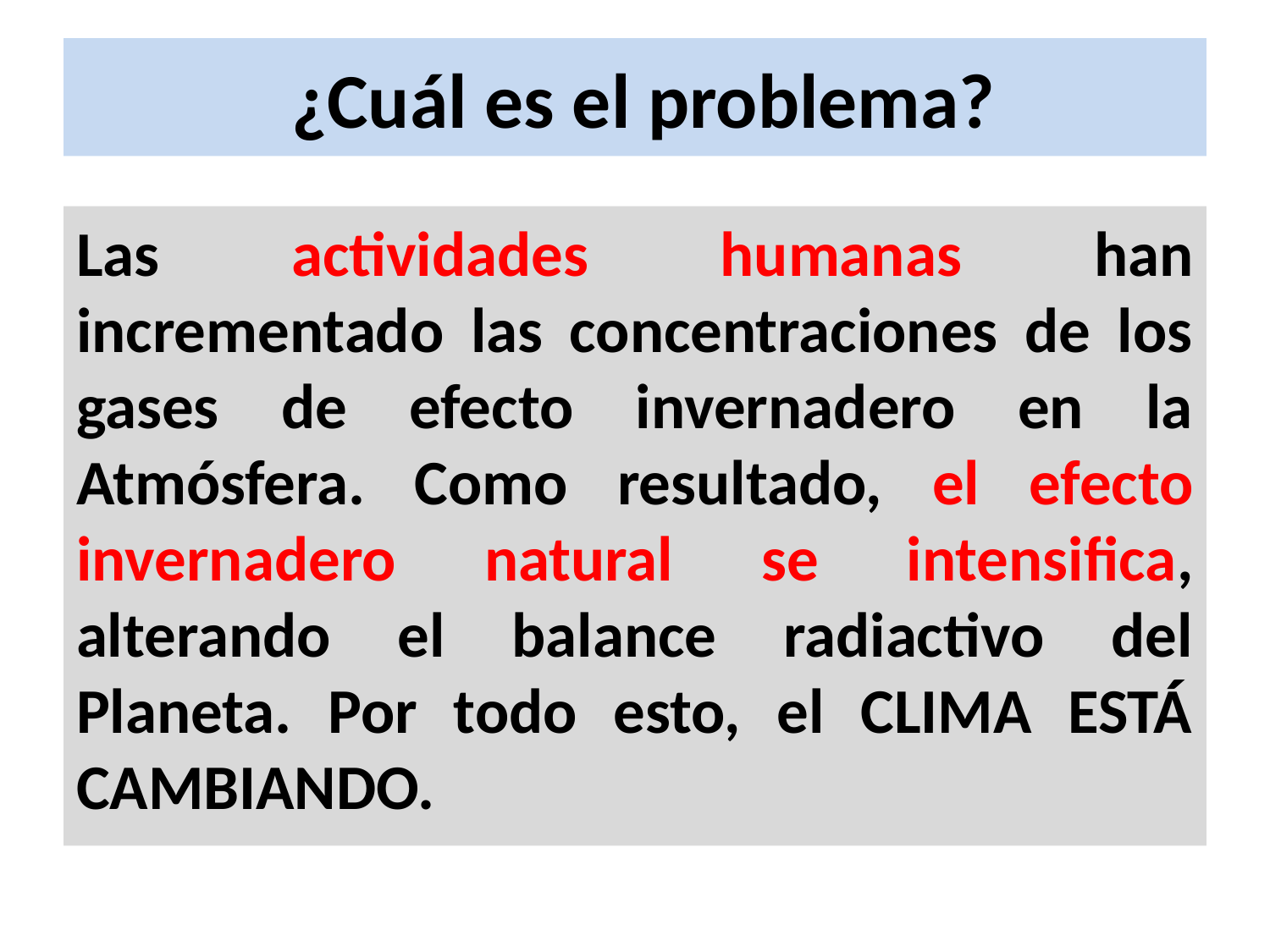

# ¿Cuál es el problema?
Las actividades humanas han incrementado las concentraciones de los gases de efecto invernadero en la Atmósfera. Como resultado, el efecto invernadero natural se intensifica, alterando el balance radiactivo del Planeta. Por todo esto, el CLIMA ESTÁ CAMBIANDO.